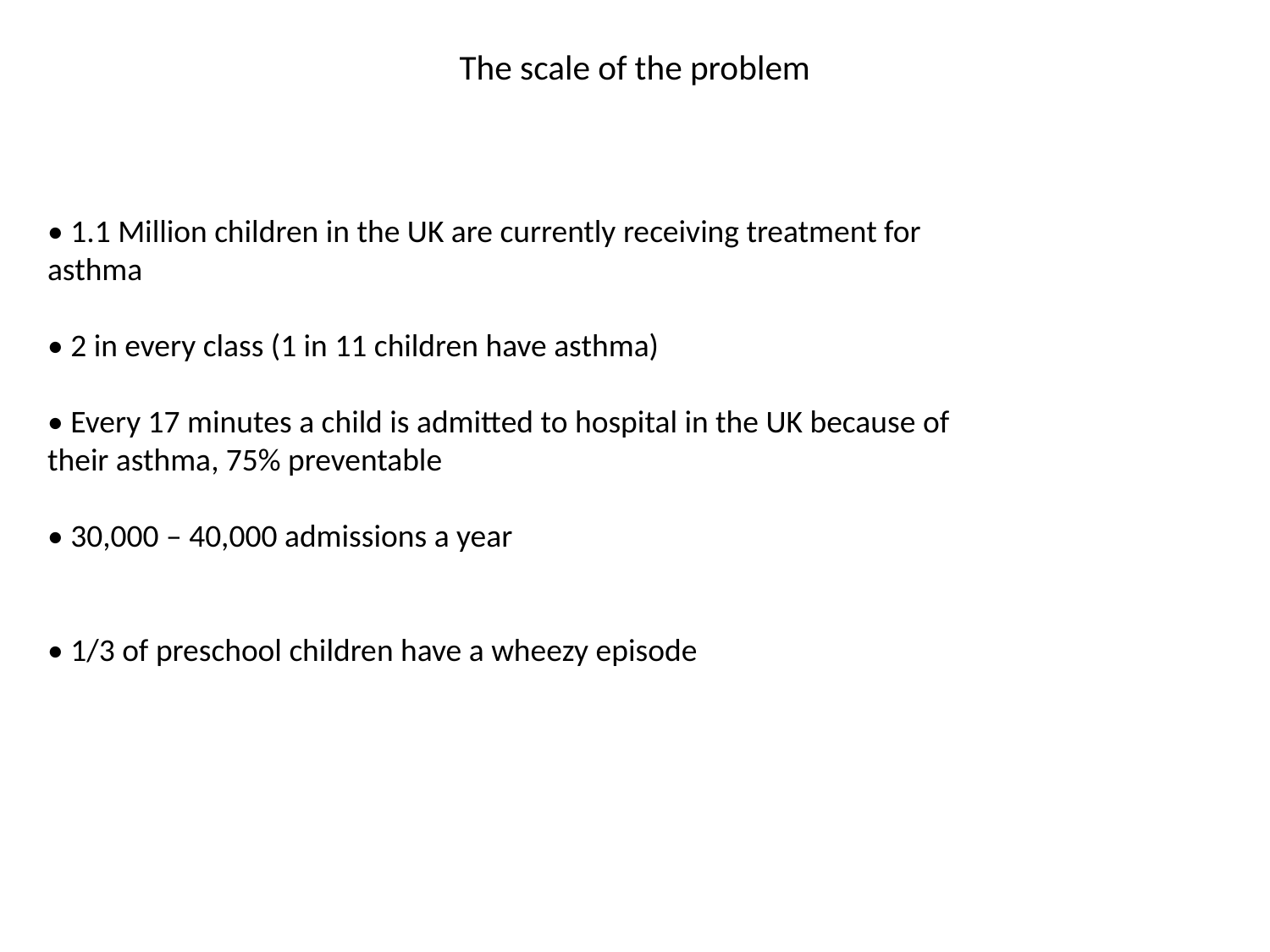

# The scale of the problem

• 1.1 Million children in the UK are currently receiving treatment for
asthma

• 2 in every class (1 in 11 children have asthma)

• Every 17 minutes a child is admitted to hospital in the UK because of
their asthma, 75% preventable

• 30,000 – 40,000 admissions a year

• 1/3 of preschool children have a wheezy episode